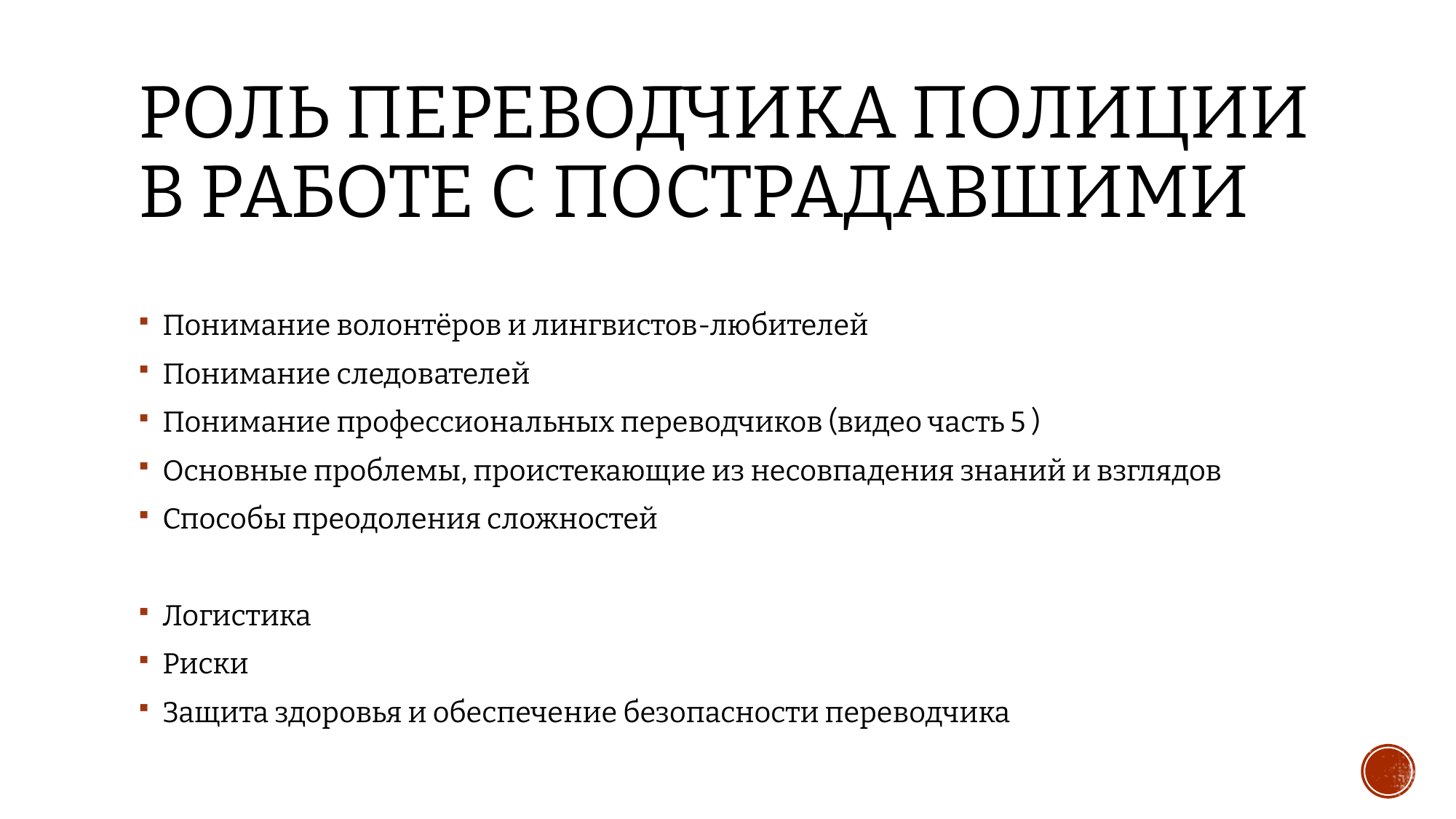

Роль перЕводчика полиции в работе с пострадавшими

Понимание волонтёров и лингвистов-любителей
Понимание следователей
Понимание профессиональных переводчиков (видео часть 5 )
Основные проблемы, проистекающие из несовпадения знаний и взглядов
Способы преодоления сложностей

Логистика
Риски
Защита здоровья и обеспечение безопасности переводчика